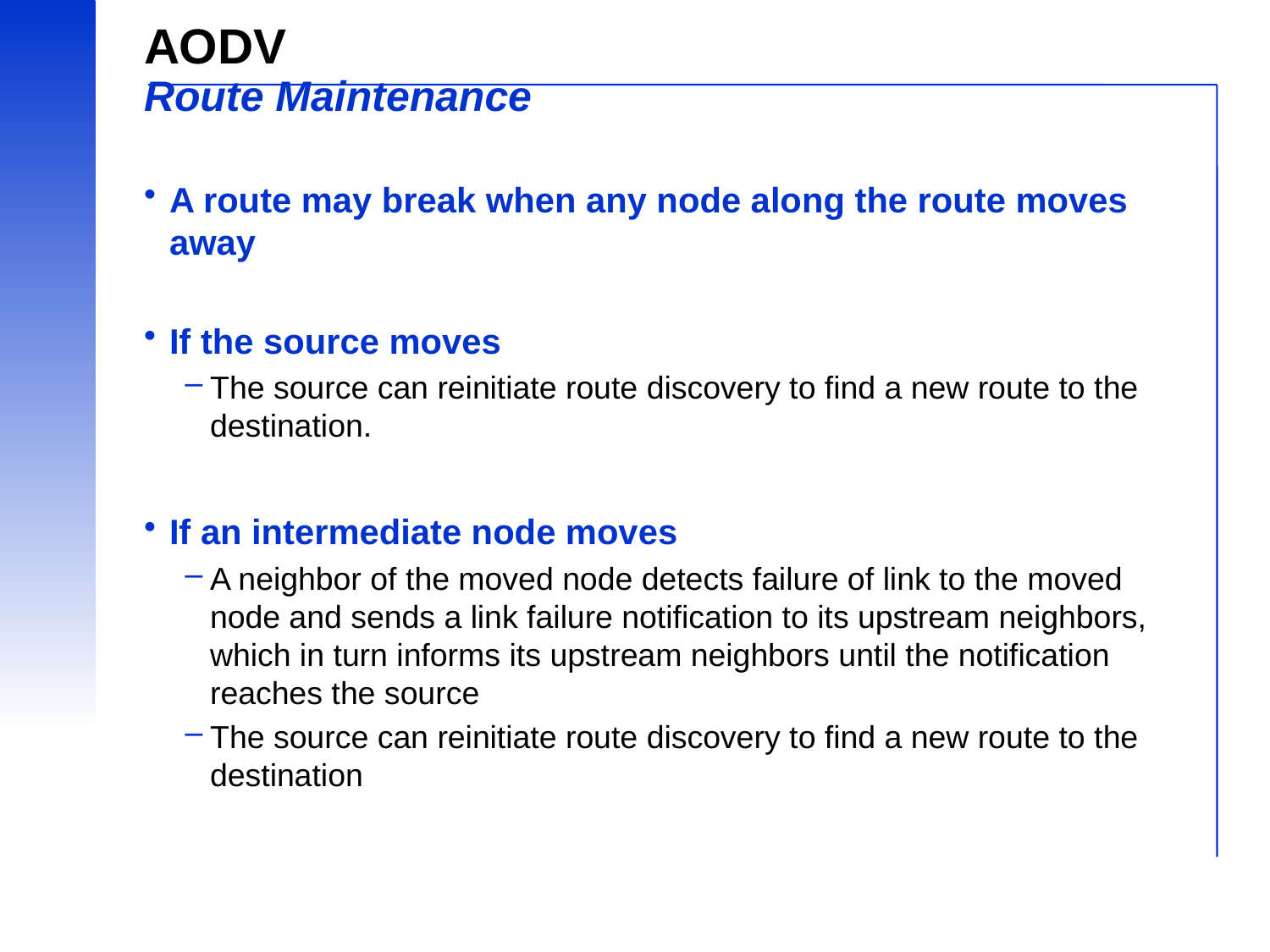

# AODV Route Maintenance
A route may break when any node along the route moves away

If the source moves
The source can reinitiate route discovery to find a new route to the destination.

If an intermediate node moves
A neighbor of the moved node detects failure of link to the moved node and sends a link failure notification to its upstream neighbors, which in turn informs its upstream neighbors until the notification reaches the source
The source can reinitiate route discovery to find a new route to the destination